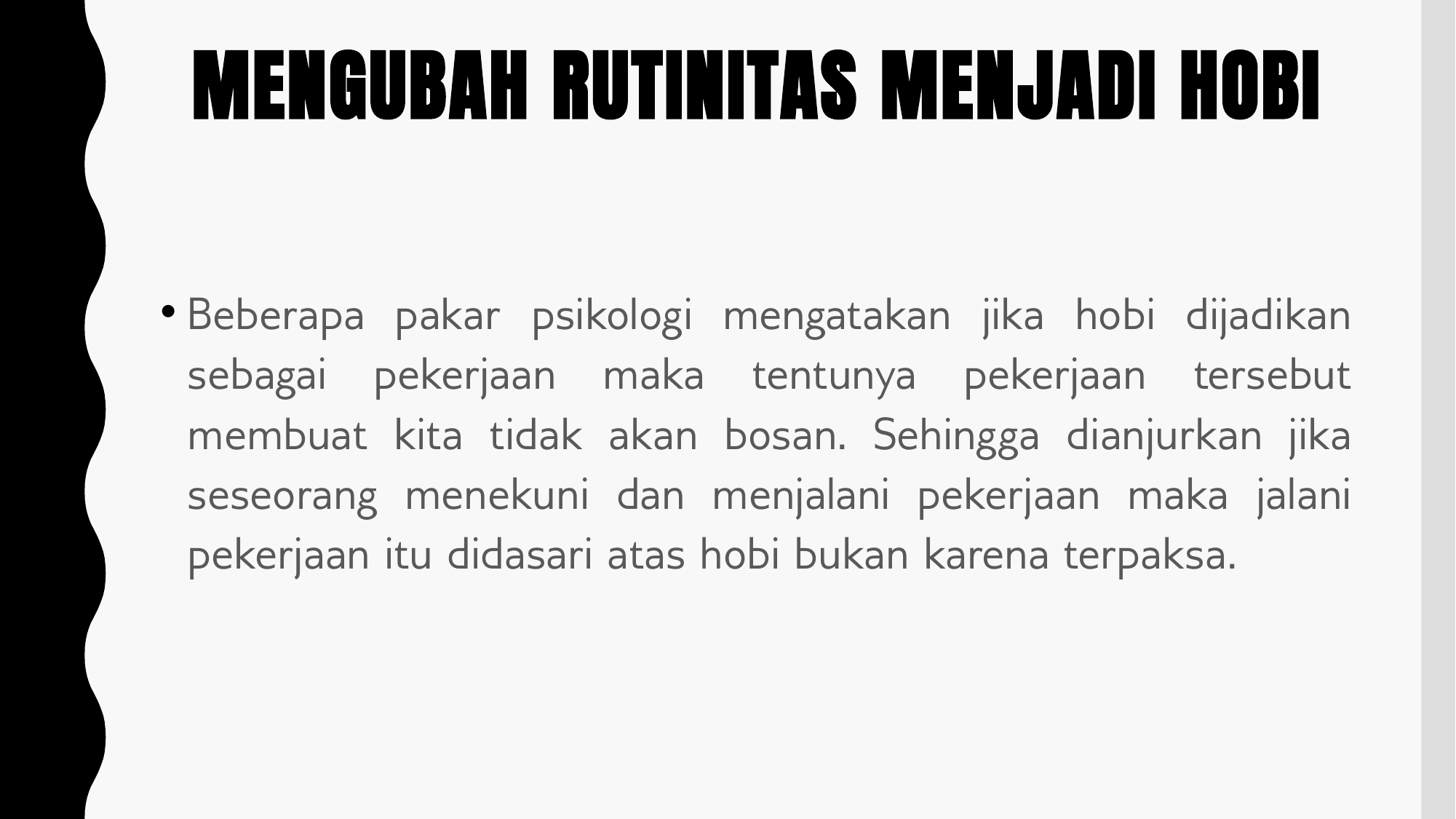

# Mengubah rutinitas menjadi hobi
Beberapa pakar psikologi mengatakan jika hobi dijadikan sebagai pekerjaan maka tentunya pekerjaan tersebut membuat kita tidak akan bosan. Sehingga dianjurkan jika seseorang menekuni dan menjalani pekerjaan maka jalani pekerjaan itu didasari atas hobi bukan karena terpaksa.